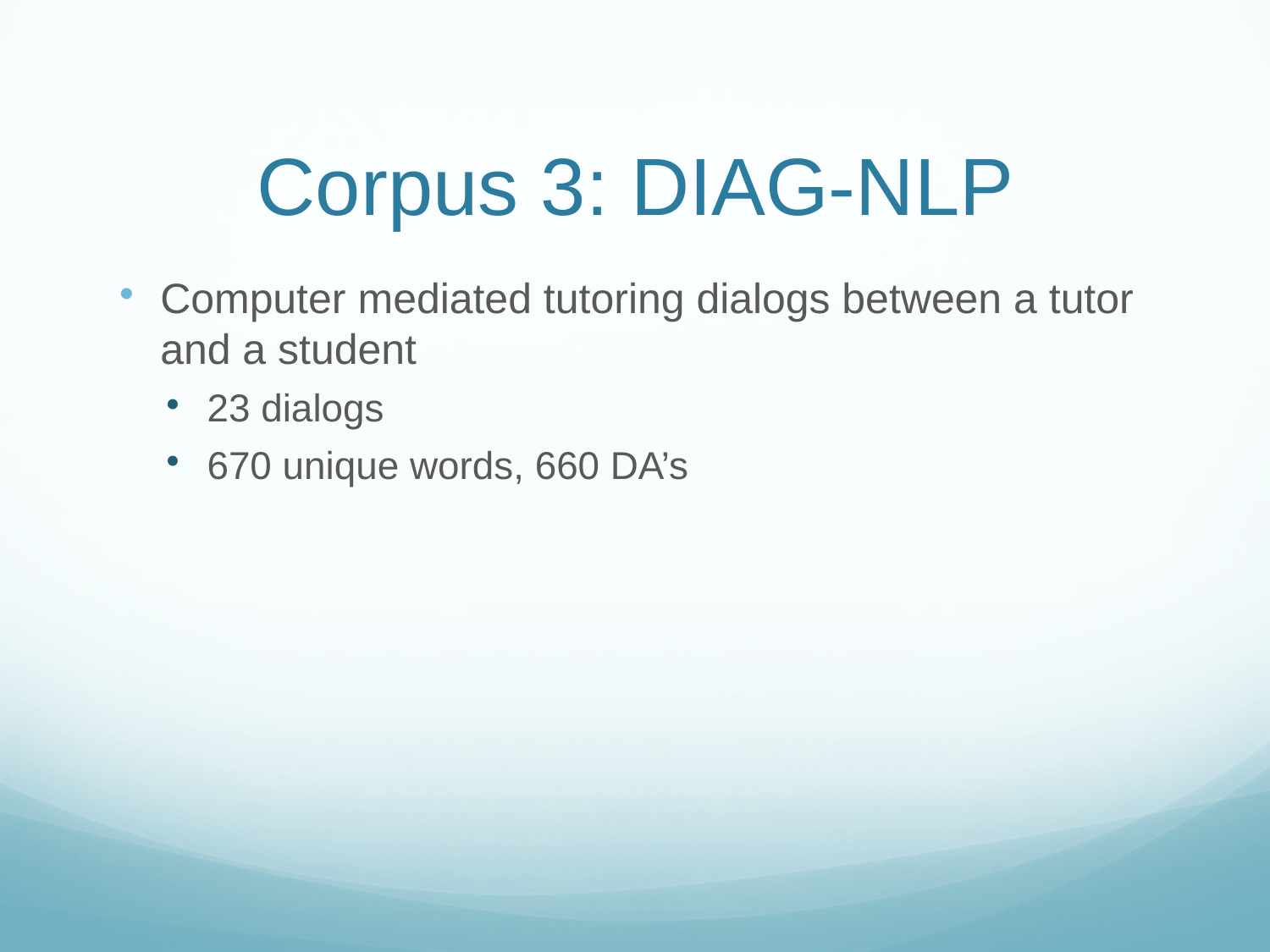

# Corpus 3: DIAG-NLP
Computer mediated tutoring dialogs between a tutor and a student
23 dialogs
670 unique words, 660 DA’s